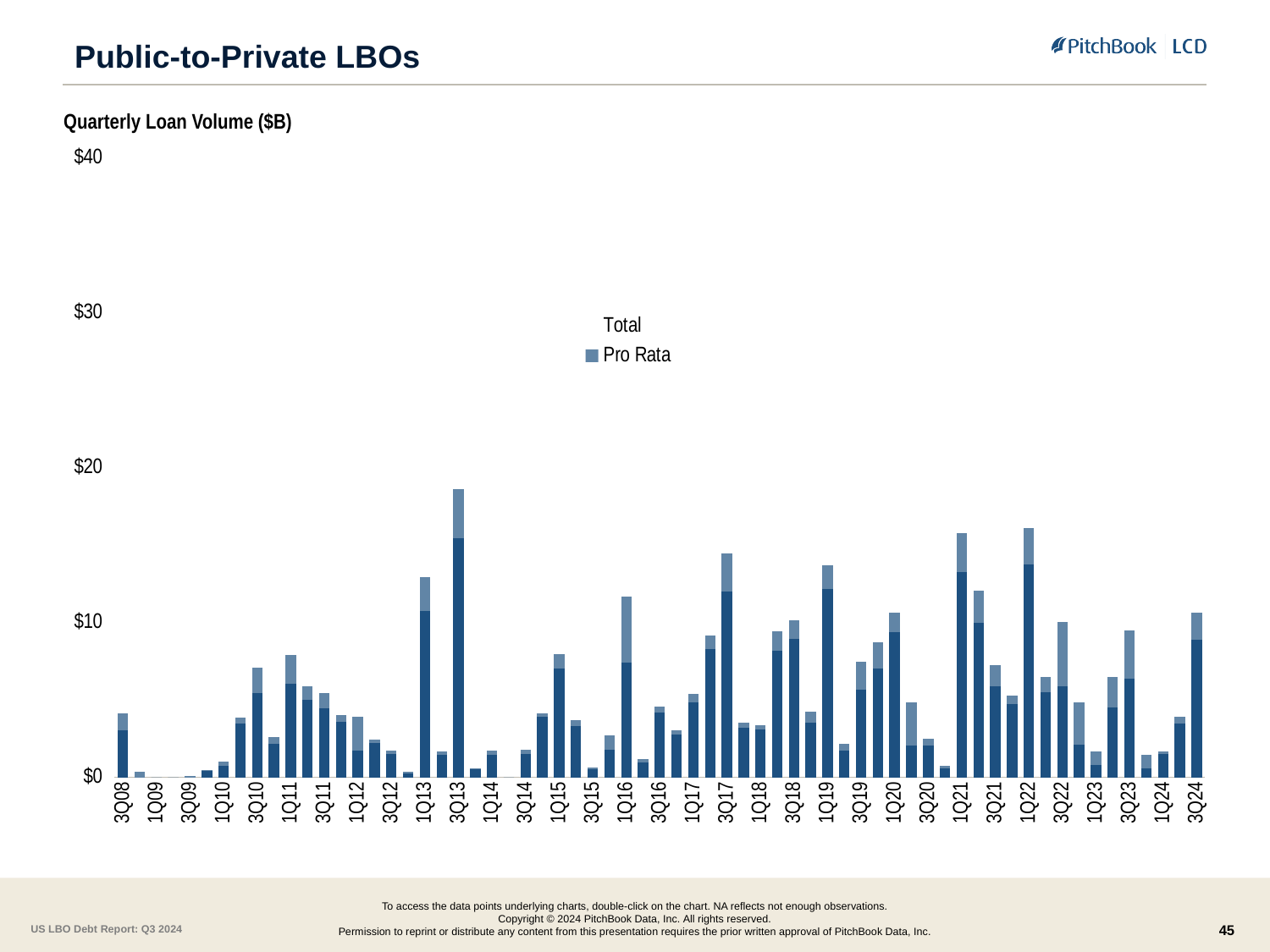

# Public-to-Private LBOs
Quarterly Loan Volume ($B)

### Chart

| Category | Institutional | Pro Rata | Total |
|---|---|---|---|
| 3Q08 | 3.03395 | 1.1 | 4.13395 |
| 4Q08 | 0.0 | 0.36 | 0.36 |
| 1Q09 | 0.0 | 0.0 | 0.0 |
| 2Q09 | 0.0 | 0.0 | 0.0 |
| 3Q09 | 0.0 | 0.065 | 0.065 |
| 4Q09 | 0.47 | 0.02 | 0.49 |
| 1Q10 | 0.75 | 0.275 | 1.025 |
| 2Q10 | 3.49 | 0.39 | 3.88 |
| 3Q10 | 5.42858 | 1.675 | 7.10358 |
| 4Q10 | 2.14 | 0.46 | 2.6 |
| 1Q11 | 6.04 | 1.85 | 7.89 |
| 2Q11 | 5.017 | 0.84 | 5.857 |
| 3Q11 | 4.475 | 0.945 | 5.42 |
| 4Q11 | 3.605 | 0.4 | 4.005 |
| 1Q12 | 1.705 | 2.186 | 3.891 |
| 2Q12 | 2.19964 | 0.25 | 2.44964 |
| 3Q12 | 1.5 | 0.22 | 1.72 |
| 4Q12 | 0.25 | 0.1 | 0.35 |
| 1Q13 | 10.759 | 2.155 | 12.914 |
| 2Q13 | 1.458 | 0.195 | 1.653 |
| 3Q13 | 15.46821606 | 3.1725 | 18.64071606 |
| 4Q13 | 0.535 | 0.045 | 0.58 |
| 1Q14 | 1.46 | 0.29 | 1.74 |
| 2Q14 | 0.0 | 0.0 | 0.0 |
| 3Q14 | 1.51 | 0.26 | 1.76 |
| 4Q14 | 3.92 | 0.23 | 4.14 |
| 1Q15 | 7.04 | 0.91 | 7.95 |
| 2Q15 | 3.32 | 0.4 | 3.72 |
| 3Q15 | 0.54 | 0.1 | 0.64 |
| 4Q15 | 1.79 | 0.9 | 2.69 |
| 1Q16 | 7.42 | 4.26 | 11.68 |
| 2Q16 | 0.97 | 0.23 | 1.2 |
| 3Q16 | 4.18 | 0.39 | 4.57 |
| 4Q16 | 2.75 | 0.28 | 3.03 |
| 1Q17 | 4.87 | 0.5 | 5.37 |
| 2Q17 | 8.27 | 0.9 | 9.17 |
| 3Q17 | 11.98 | 2.5 | 14.48 |
| 4Q17 | 3.19 | 0.35 | 3.54 |
| 1Q18 | 3.08 | 0.29 | 3.37 |
| 2Q18 | 8.18 | 1.28 | 9.47 |
| 3Q18 | 8.92 | 1.2 | 10.12 |
| 4Q18 | 3.56 | 0.68 | 4.24 |
| 1Q19 | 12.15 | 1.53 | 13.68 |
| 2Q19 | 1.74 | 0.4 | 2.14 |
| 3Q19 | 5.66 | 1.82 | 7.48 |
| 4Q19 | 7.02 | 1.71 | 8.73 |
| 1Q20 | 9.4 | 1.25 | 10.65 |
| 2Q20 | 2.07 | 2.8 | 4.87 |
| 3Q20 | 2.05 | 0.46 | 2.51 |
| 4Q20 | 0.6 | 0.13 | 0.73 |
| 1Q21 | 13.252 | 2.545 | 15.797 |
| 2Q21 | 10.006535 | 2.056959 | 12.063494000000002 |
| 3Q21 | 5.857999999999999 | 1.375 | 7.2330000000000005 |
| 4Q21 | 4.75 | 0.53 | 5.28 |
| 1Q22 | 13.75 | 2.38 | 16.13 |
| 2Q22 | 5.51 | 0.95 | 6.46 |
| 3Q22 | 5.88 | 4.13 | 10.01 |
| 4Q22 | 2.1 | 2.75 | 4.85 |
| 1Q23 | 0.8 | 0.85 | 1.65 |
| 2Q23 | 4.5 | 1.99 | 6.49 |
| 3Q23 | 6.39 | 3.1 | 9.49 |
| 4Q23 | 0.6 | 0.83 | 1.43 |
| 1Q24 | 1.52 | 0.15 | 1.67 |
| 2Q24 | 3.5 | 0.4 | 3.9 |
| 3Q24 | 8.87 | 1.78 | 10.65 |